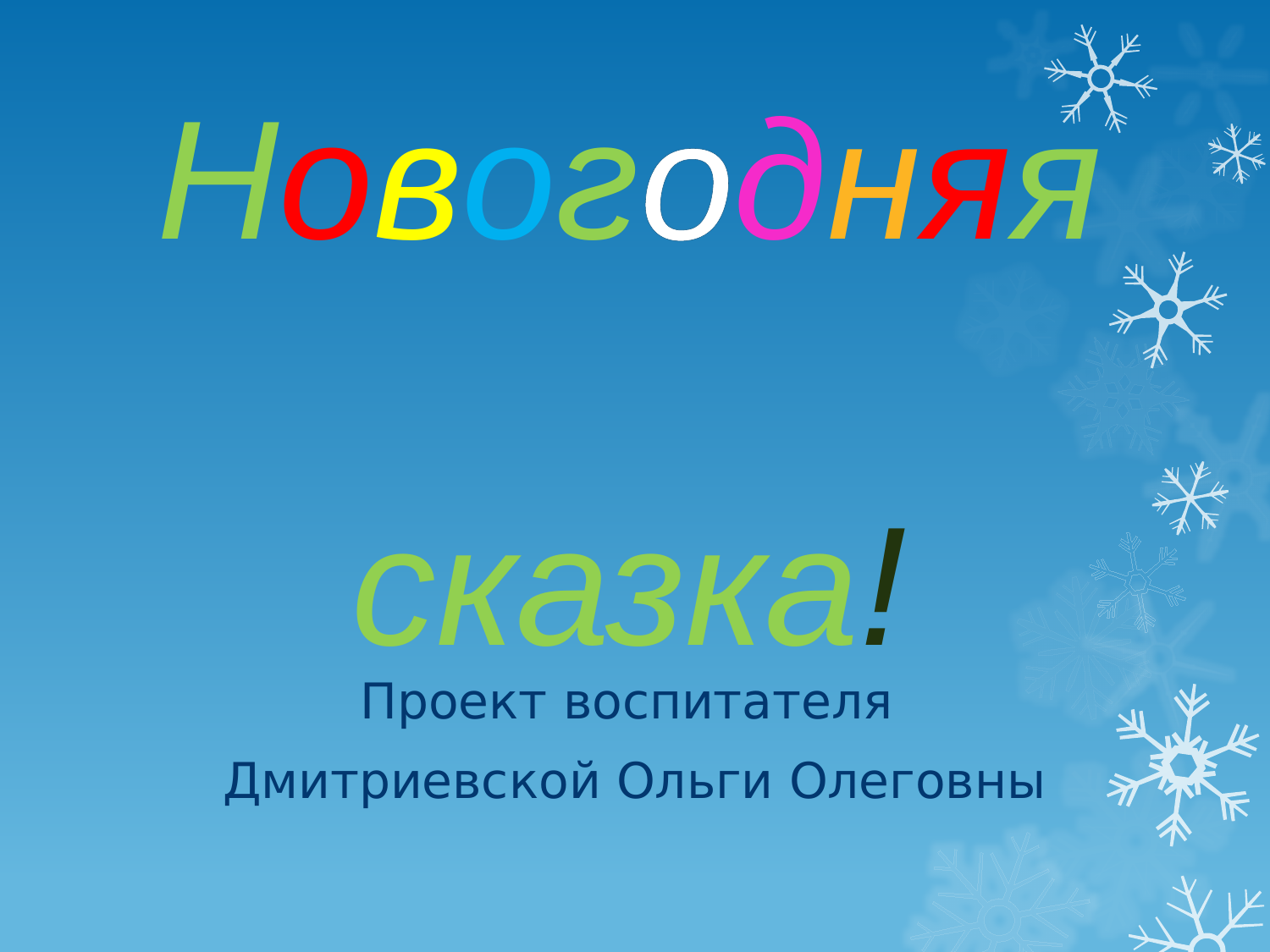

# Новогодняя сказка!
Проект воспитателя
Дмитриевской Ольги Олеговны